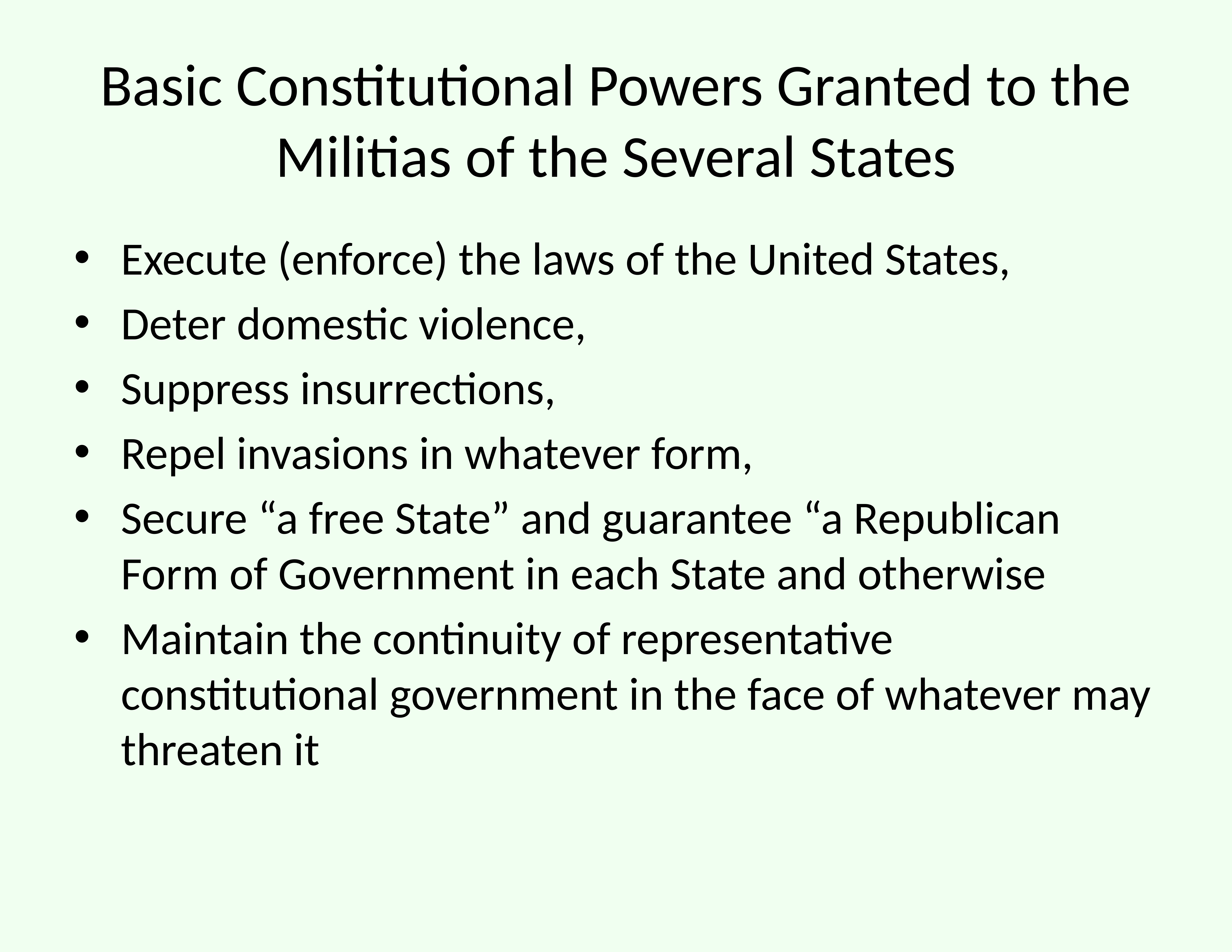

# Basic Constitutional Powers Granted to the Militias of the Several States
Execute (enforce) the laws of the United States,
Deter domestic violence,
Suppress insurrections,
Repel invasions in whatever form,
Secure “a free State” and guarantee “a Republican Form of Government in each State and otherwise
Maintain the continuity of representative constitutional government in the face of whatever may threaten it